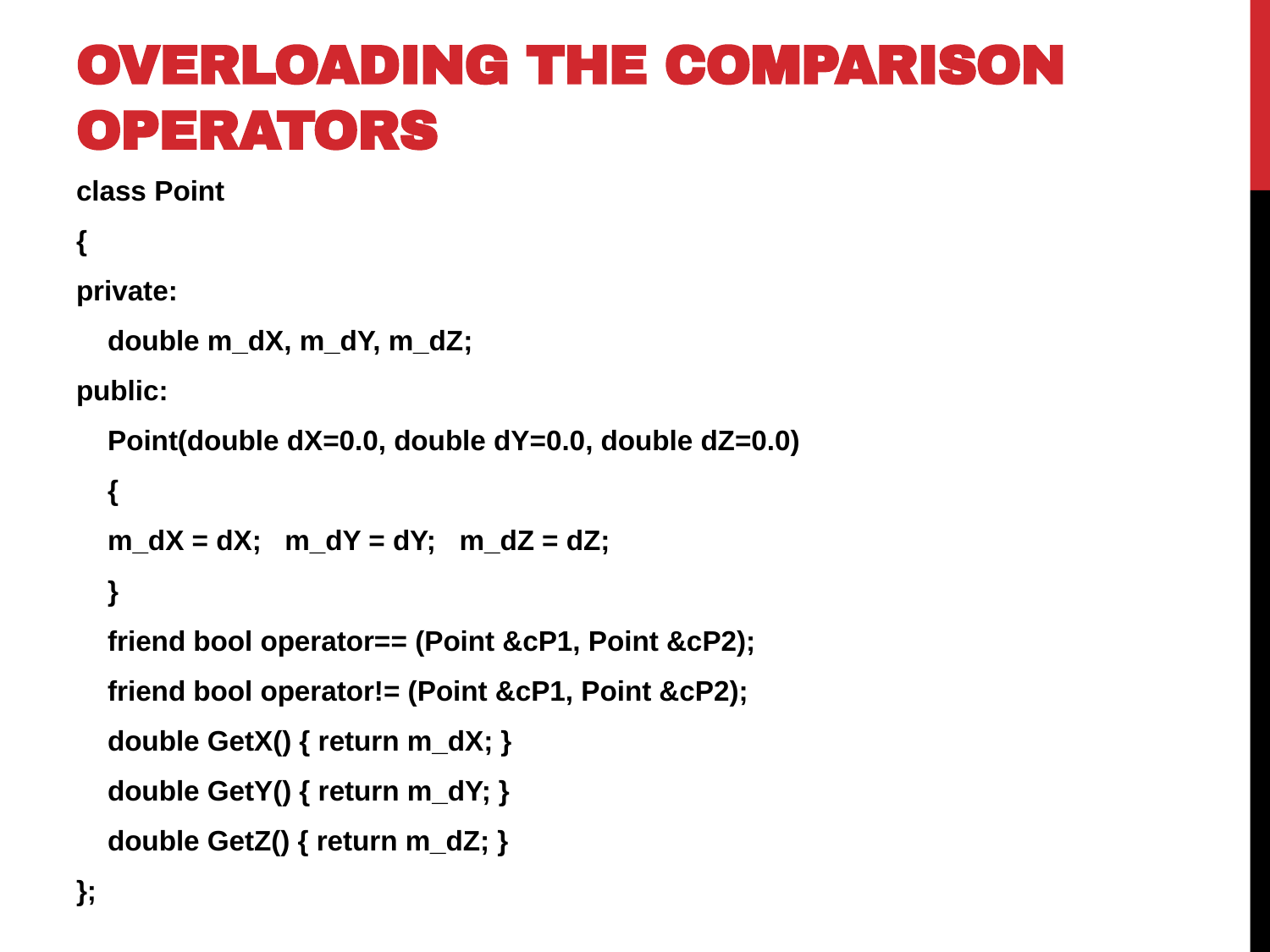

# Overloading the comparison operators
class Point
{
private:
    double m_dX, m_dY, m_dZ;
public:
    Point(double dX=0.0, double dY=0.0, double dZ=0.0)
    {
    m_dX = dX;   m_dY = dY;   m_dZ = dZ;
    }
    friend bool operator== (Point &cP1, Point &cP2);
    friend bool operator!= (Point &cP1, Point &cP2);
    double GetX() { return m_dX; }
    double GetY() { return m_dY; }
    double GetZ() { return m_dZ; }
};